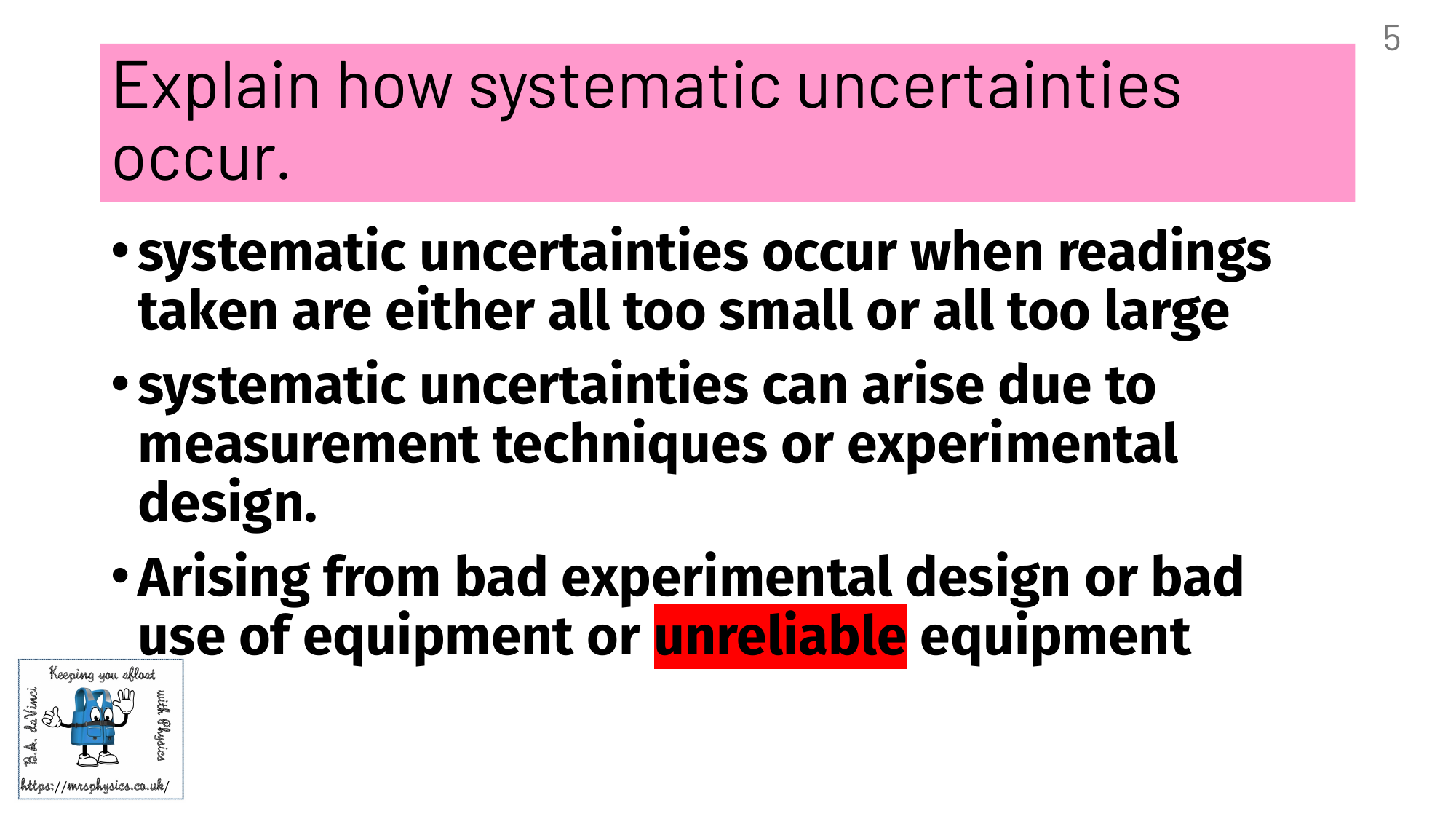

5
# Explain how systematic uncertainties occur.
systematic uncertainties occur when readings taken are either all too small or all too large
systematic uncertainties can arise due to measurement techniques or experimental design.
Arising from bad experimental design or bad use of equipment or unreliable equipment